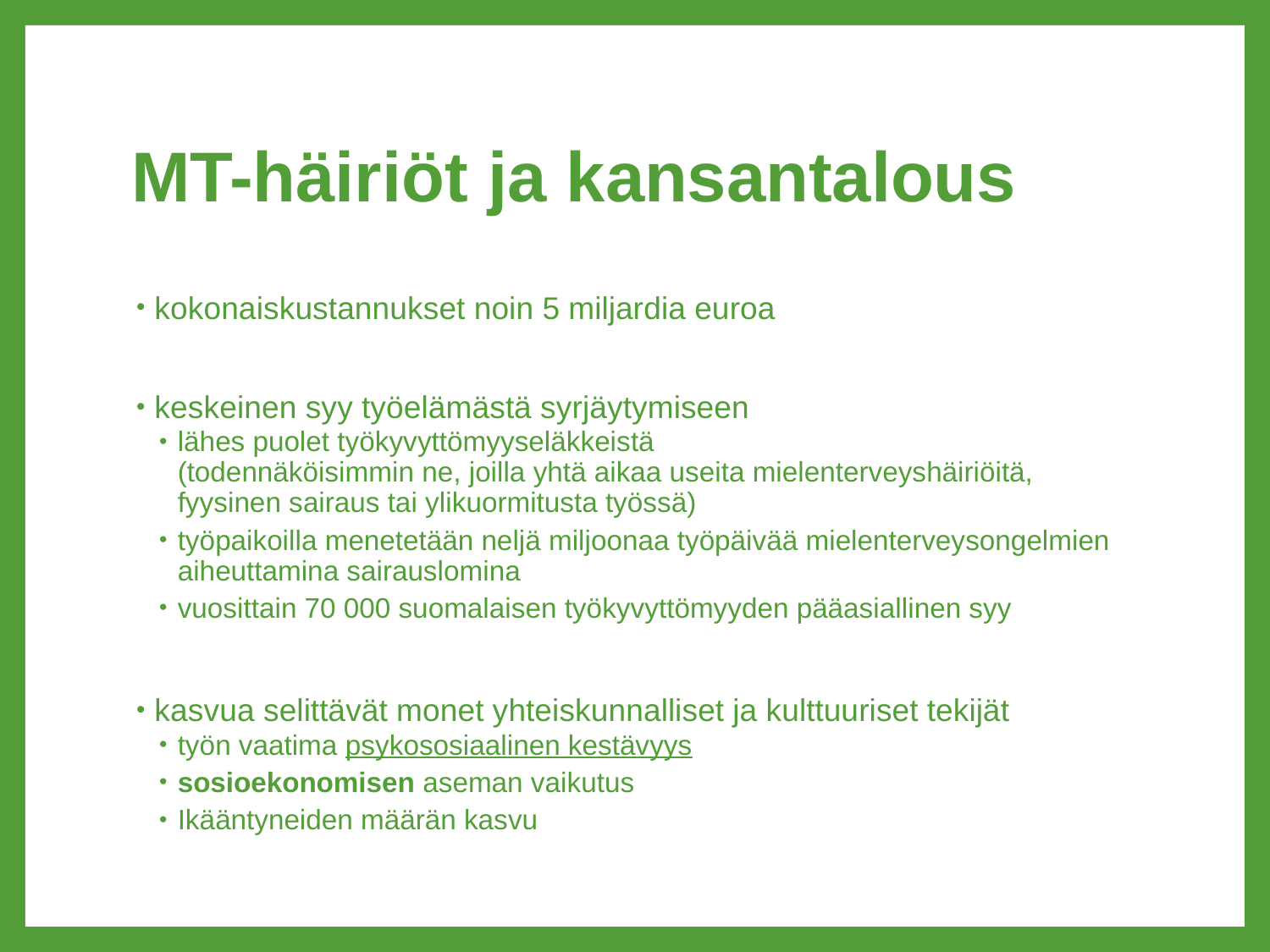

# MT-häiriöt ja kansantalous
kokonaiskustannukset noin 5 miljardia euroa

keskeinen syy työelämästä syrjäytymiseen
lähes puolet työkyvyttömyyseläkkeistä
(todennäköisimmin ne, joilla yhtä aikaa useita mielenterveyshäiriöitä, fyysinen sairaus tai ylikuormitusta työssä)
työpaikoilla menetetään neljä miljoonaa työpäivää mielenterveysongelmien aiheuttamina sairauslomina
vuosittain 70 000 suomalaisen työkyvyttömyyden pääasiallinen syy

kasvua selittävät monet yhteiskunnalliset ja kulttuuriset tekijät
työn vaatima psykososiaalinen kestävyys
sosioekonomisen aseman vaikutus
Ikääntyneiden määrän kasvu